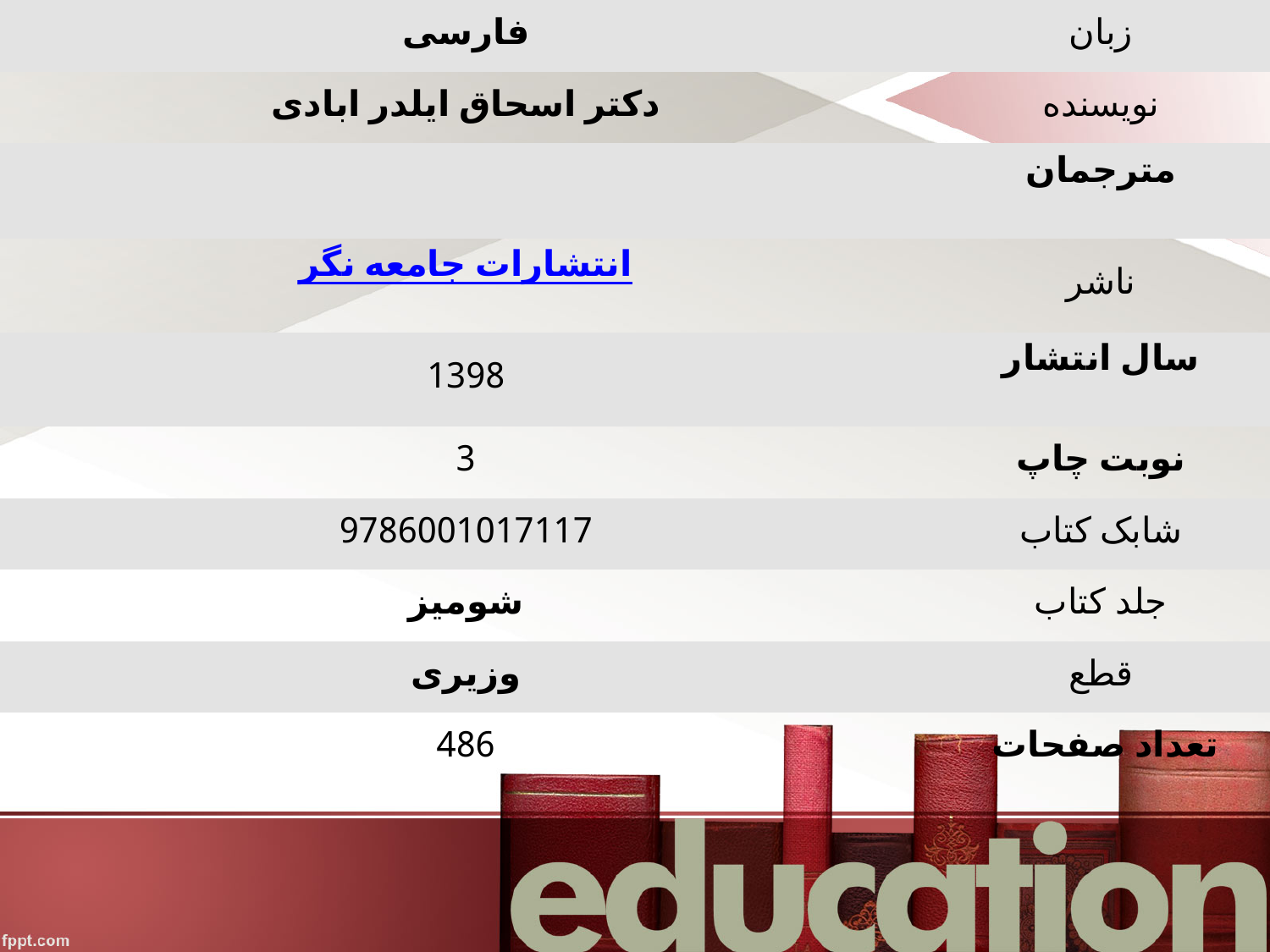

| فارسی | زبان |
| --- | --- |
| دکتر اسحاق ایلدر ابادی | نویسنده |
|  | مترجمان |
| انتشارات جامعه نگر | ناشر |
| 1398 | سال انتشار |
| 3 | نوبت چاپ |
| 9786001017117 | شابک کتاب |
| شومیز | جلد کتاب |
| وزیری | قطع |
| 486 | تعداد صفحات |